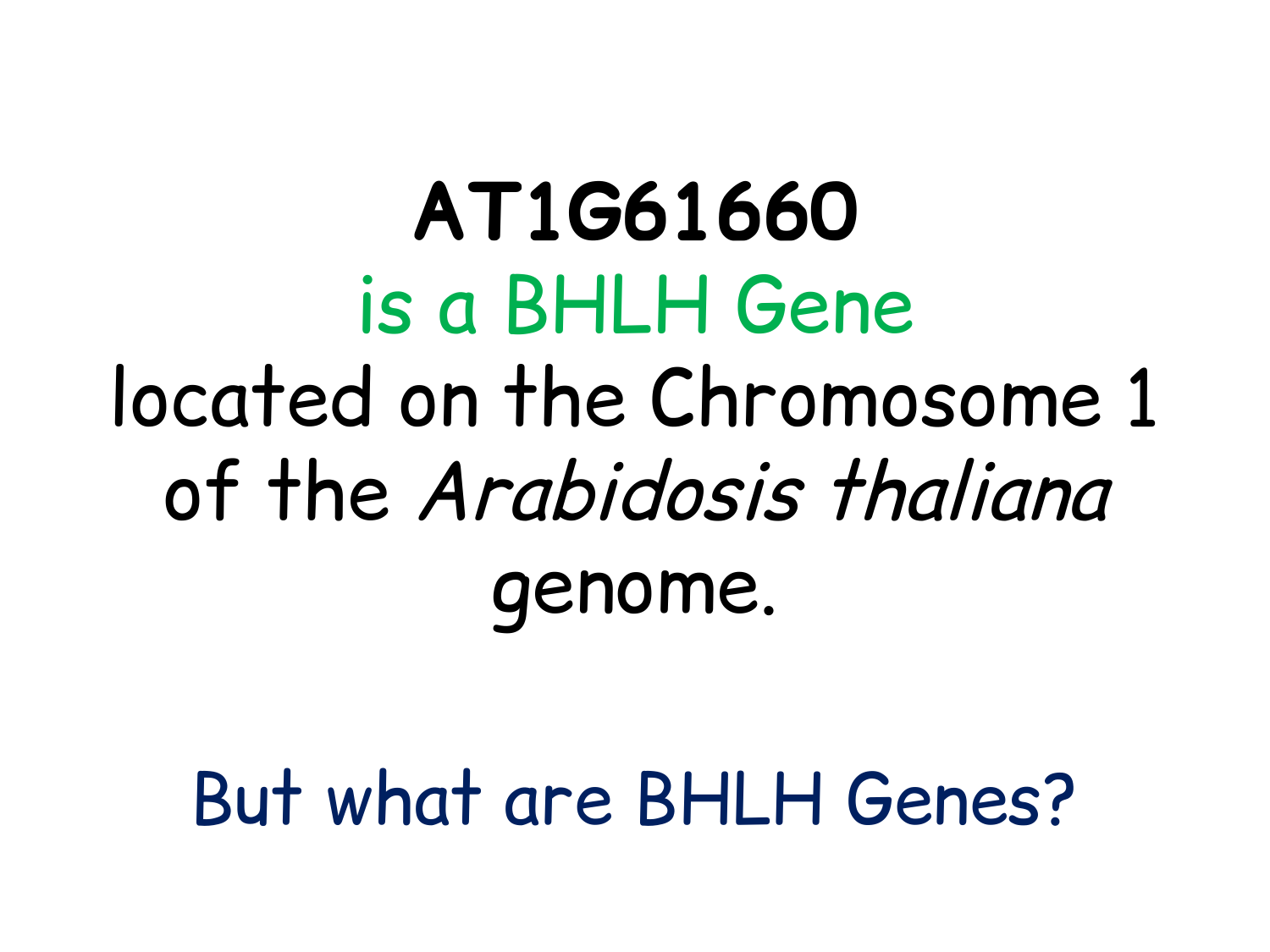

# AT1G61660 is a BHLH Gene located on the Chromosome 1 of the Arabidosis thaliana genome.
But what are BHLH Genes?